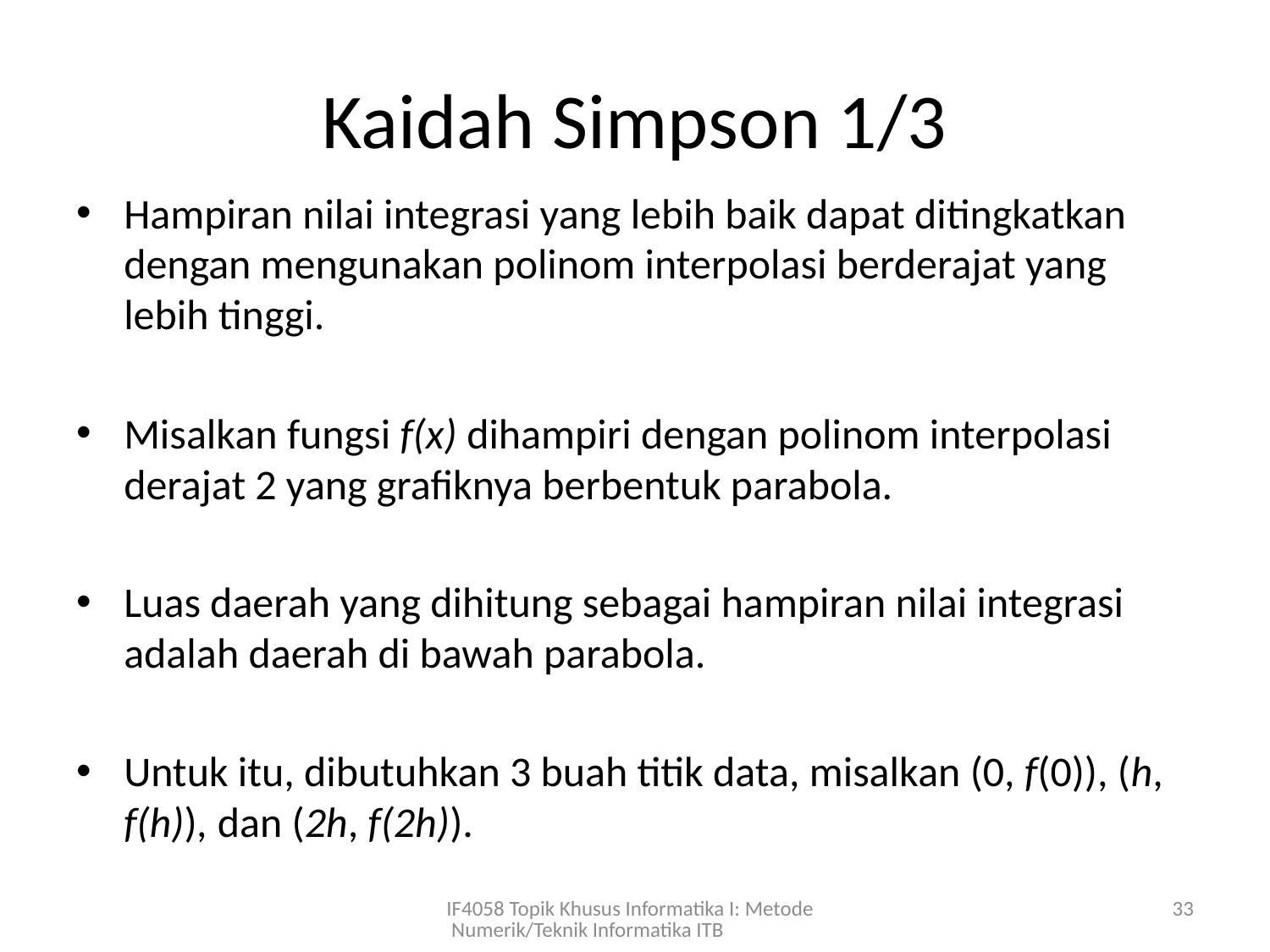

# Kaidah Simpson 1/3
Hampiran nilai integrasi yang lebih baik dapat ditingkatkan dengan mengunakan polinom interpolasi berderajat yang lebih tinggi.

Misalkan fungsi f(x) dihampiri dengan polinom interpolasi derajat 2 yang grafiknya berbentuk parabola.

Luas daerah yang dihitung sebagai hampiran nilai integrasi adalah daerah di bawah parabola.

Untuk itu, dibutuhkan 3 buah titik data, misalkan (0, f(0)), (h, f(h)), dan (2h, f(2h)).

IF4058 Topik Khusus Informatika I: Metode  Numerik/Teknik Informatika ITB
33